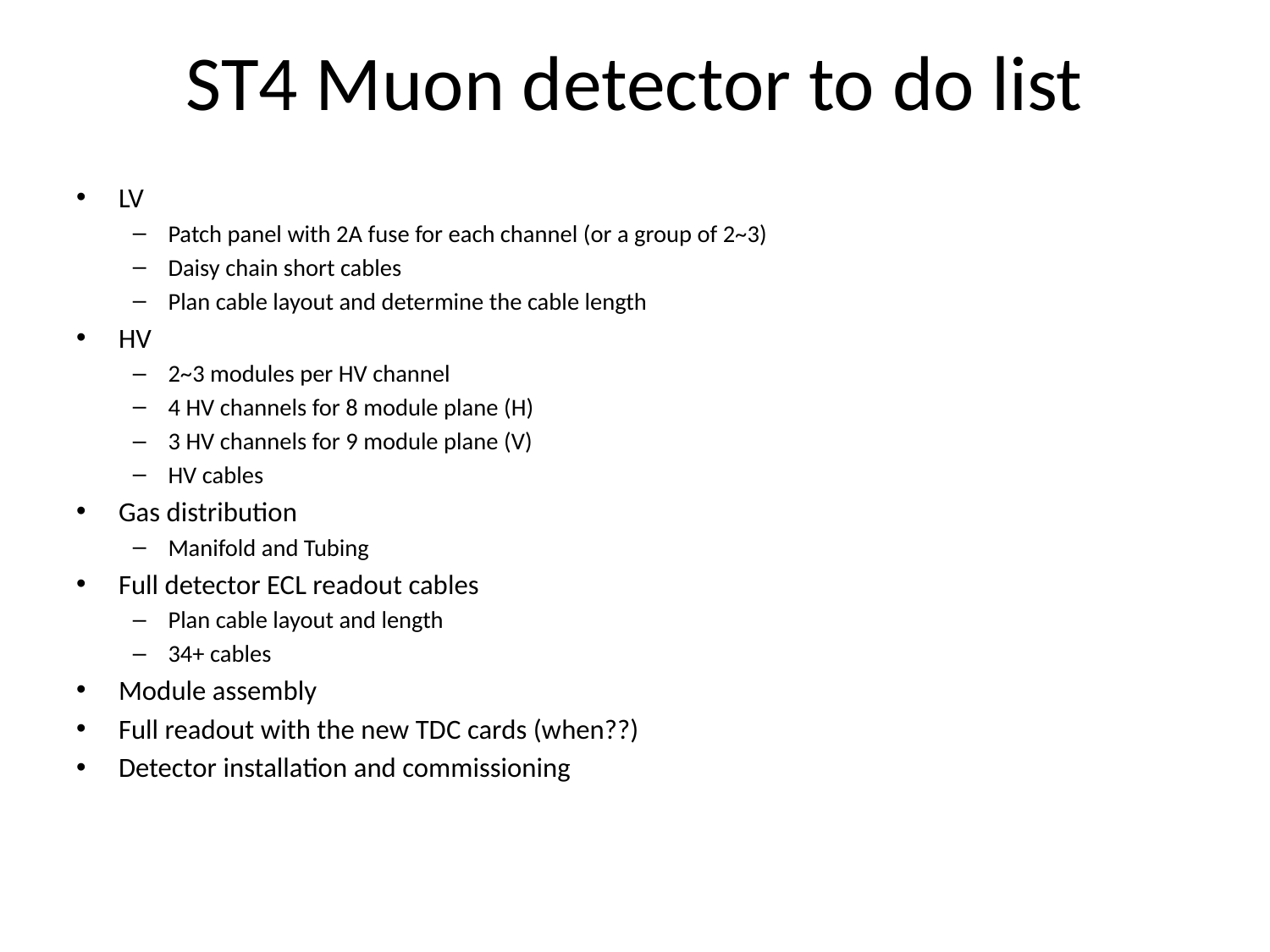

# ST4 Muon detector to do list
LV
Patch panel with 2A fuse for each channel (or a group of 2~3)
Daisy chain short cables
Plan cable layout and determine the cable length
HV
2~3 modules per HV channel
4 HV channels for 8 module plane (H)
3 HV channels for 9 module plane (V)
HV cables
Gas distribution
Manifold and Tubing
Full detector ECL readout cables
Plan cable layout and length
34+ cables
Module assembly
Full readout with the new TDC cards (when??)
Detector installation and commissioning